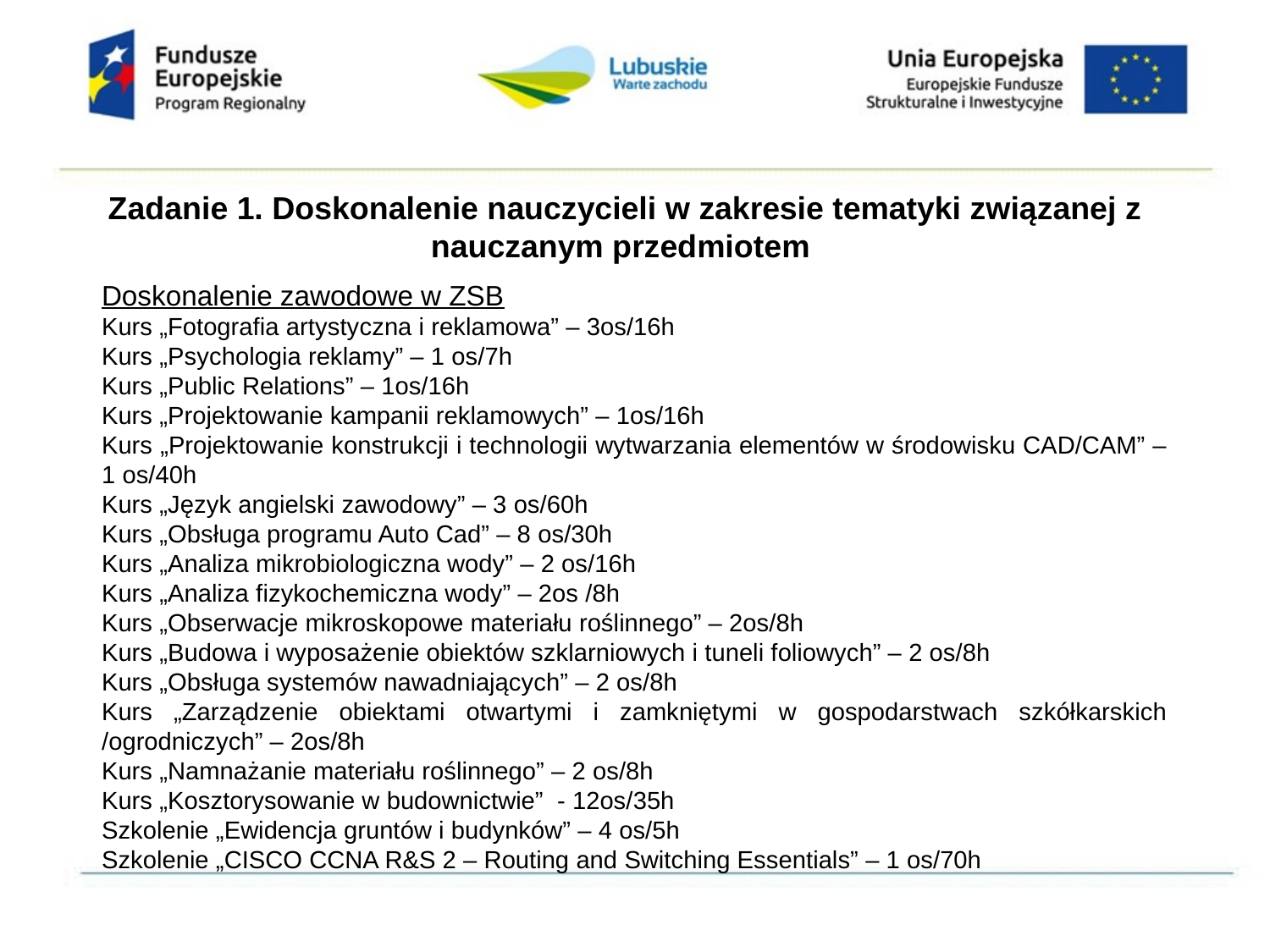

Zadanie 1. Doskonalenie nauczycieli w zakresie tematyki związanej z nauczanym przedmiotem

Doskonalenie zawodowe w ZSB
Kurs „Fotografia artystyczna i reklamowa” – 3os/16h
Kurs „Psychologia reklamy” – 1 os/7h
Kurs „Public Relations” – 1os/16h
Kurs „Projektowanie kampanii reklamowych” – 1os/16h
Kurs „Projektowanie konstrukcji i technologii wytwarzania elementów w środowisku CAD/CAM” – 1 os/40h
Kurs „Język angielski zawodowy” – 3 os/60h
Kurs „Obsługa programu Auto Cad” – 8 os/30h
Kurs „Analiza mikrobiologiczna wody” – 2 os/16h
Kurs „Analiza fizykochemiczna wody” – 2os /8h
Kurs „Obserwacje mikroskopowe materiału roślinnego” – 2os/8h
Kurs „Budowa i wyposażenie obiektów szklarniowych i tuneli foliowych” – 2 os/8h
Kurs „Obsługa systemów nawadniających” – 2 os/8h
Kurs „Zarządzenie obiektami otwartymi i zamkniętymi w gospodarstwach szkółkarskich /ogrodniczych” – 2os/8h
Kurs „Namnażanie materiału roślinnego” – 2 os/8h
Kurs „Kosztorysowanie w budownictwie”  - 12os/35h
Szkolenie „Ewidencja gruntów i budynków” – 4 os/5h
Szkolenie „CISCO CCNA R&S 2 – Routing and Switching Essentials” – 1 os/70h